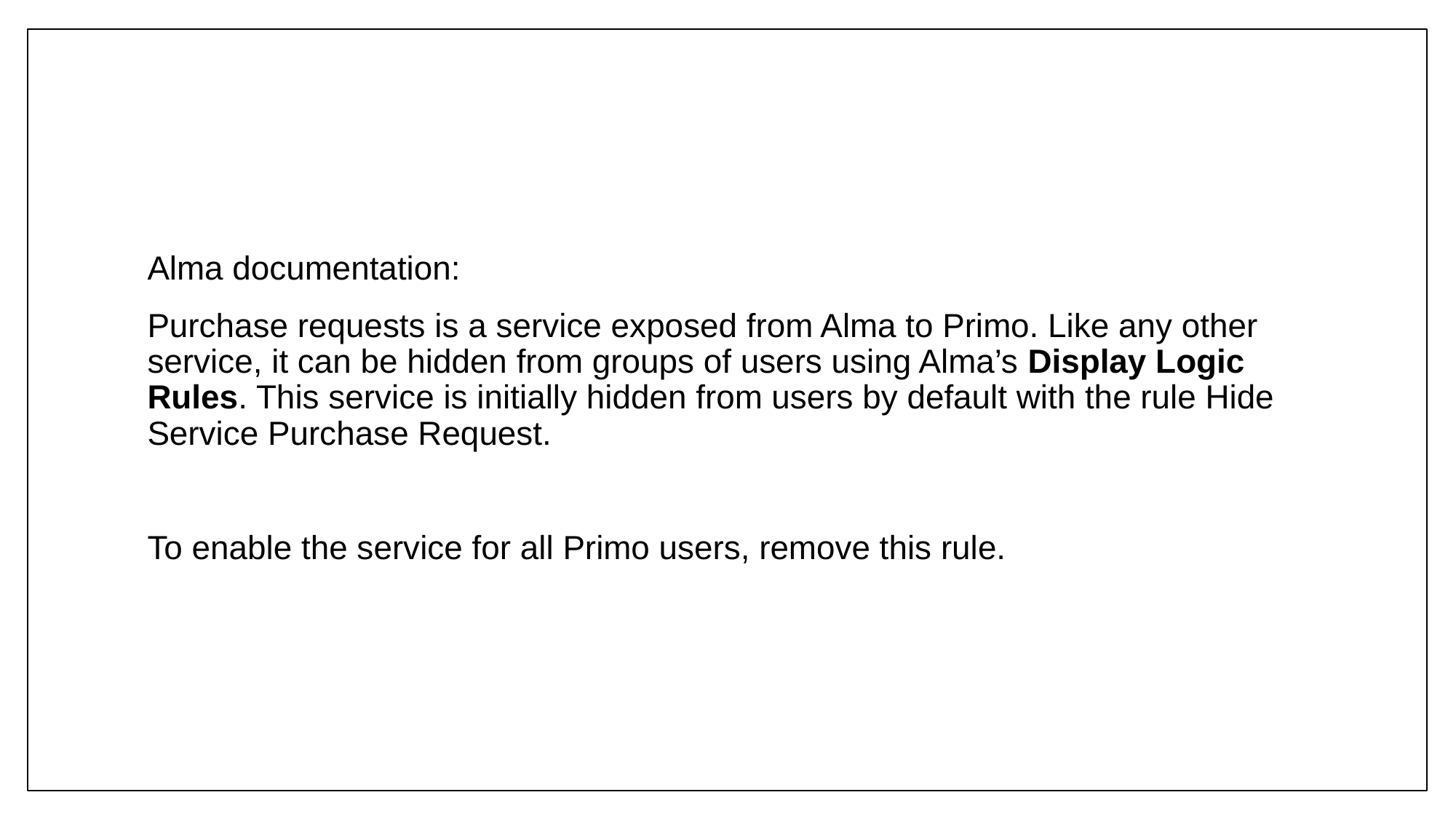

Alma documentation:
Purchase requests is a service exposed from Alma to Primo. Like any other service, it can be hidden from groups of users using Alma’s Display Logic Rules. This service is initially hidden from users by default with the rule Hide Service Purchase Request.

To enable the service for all Primo users, remove this rule.